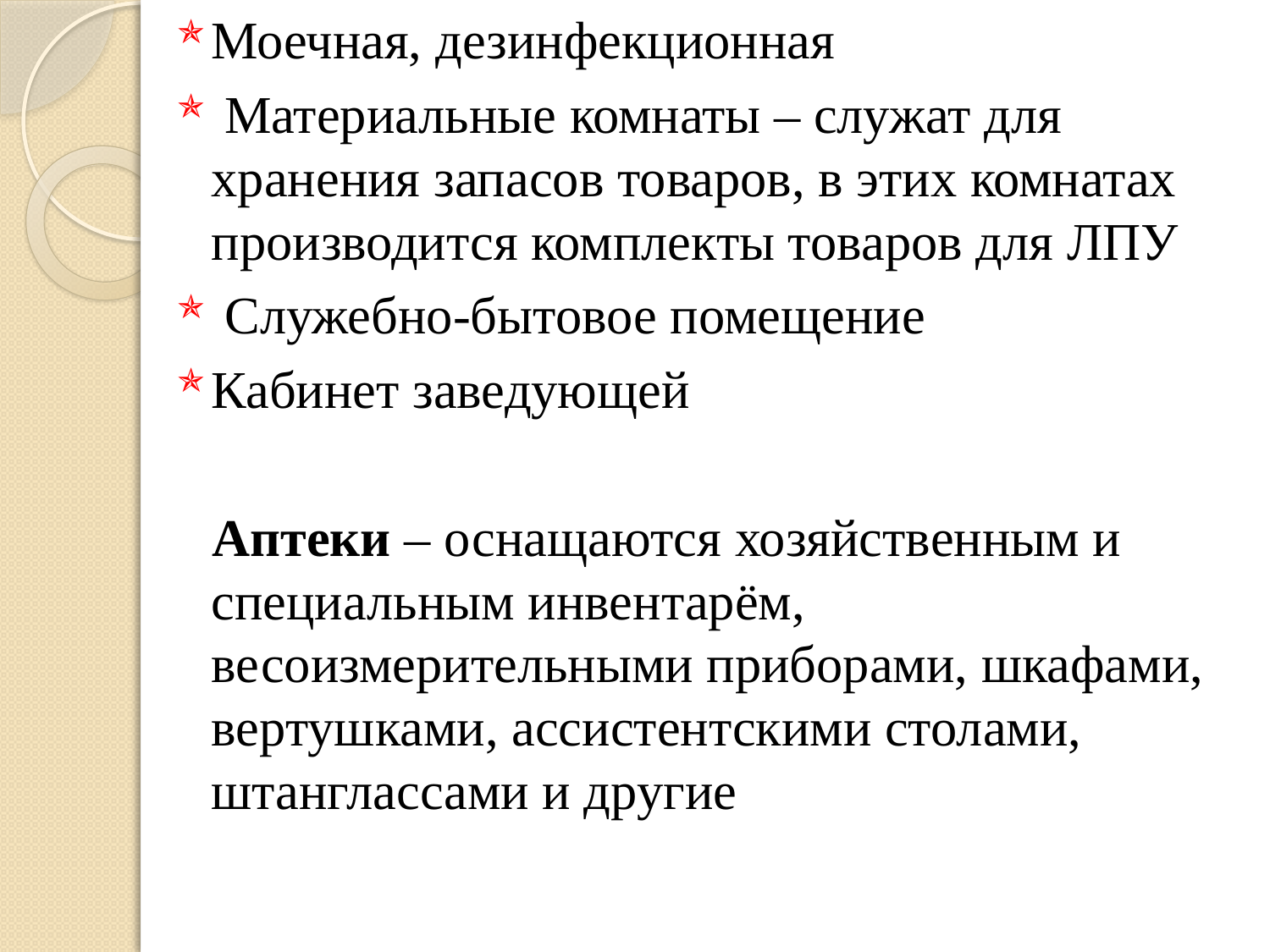

Моечная, дезинфекционная
 Материальные комнаты – служат для хранения запасов товаров, в этих комнатах производится комплекты товаров для ЛПУ
 Служебно-бытовое помещение
Кабинет заведующей

   Аптеки – оснащаются хозяйственным и специальным инвентарём, весоизмерительными приборами, шкафами, вертушками, ассистентскими столами, штанглассами и другие